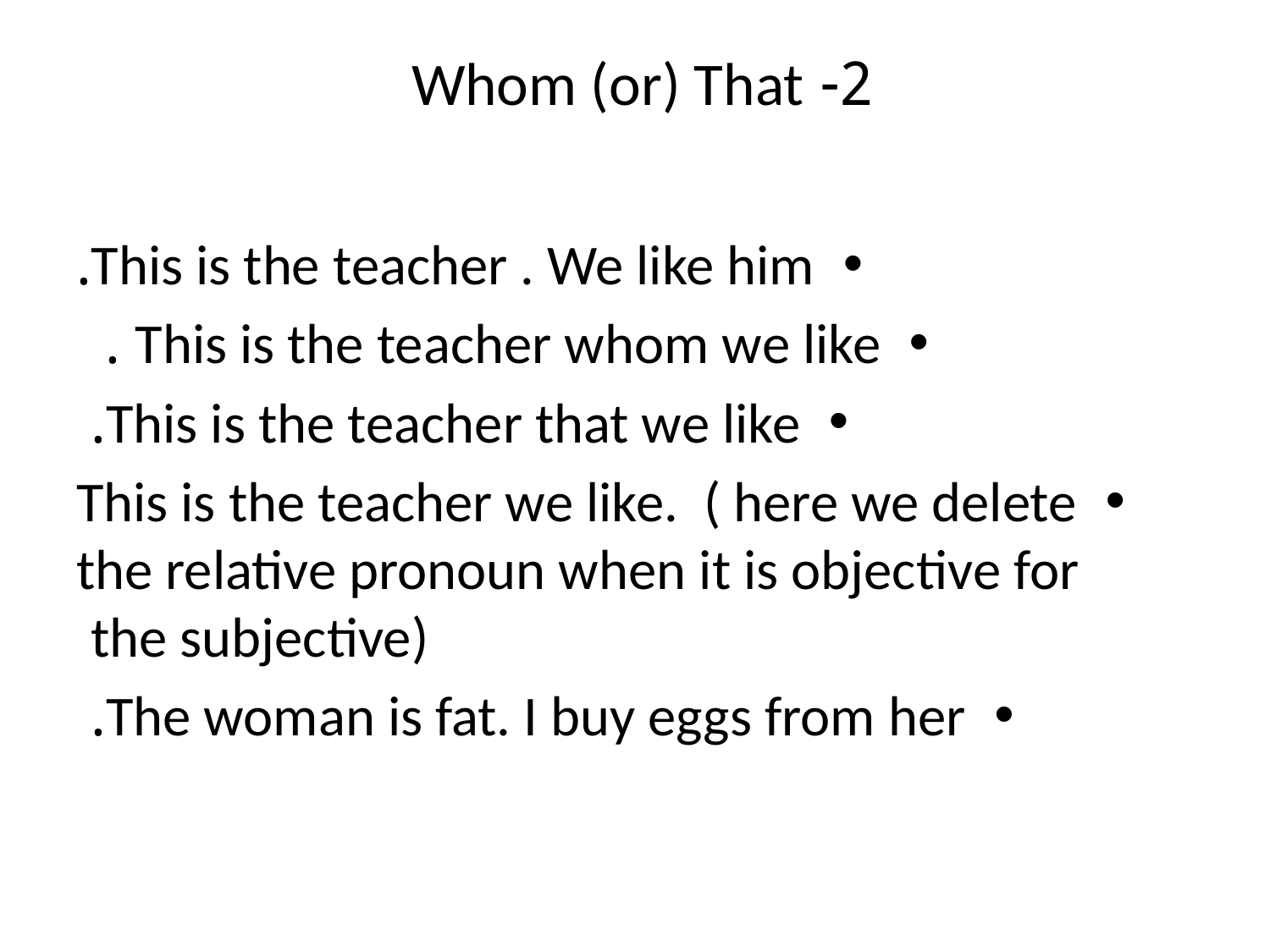

# 2- Whom (or) That
This is the teacher . We like him.
This is the teacher whom we like .
This is the teacher that we like.
This is the teacher we like.  ( here we delete the relative pronoun when it is objective for the subjective)
The woman is fat. I buy eggs from her.